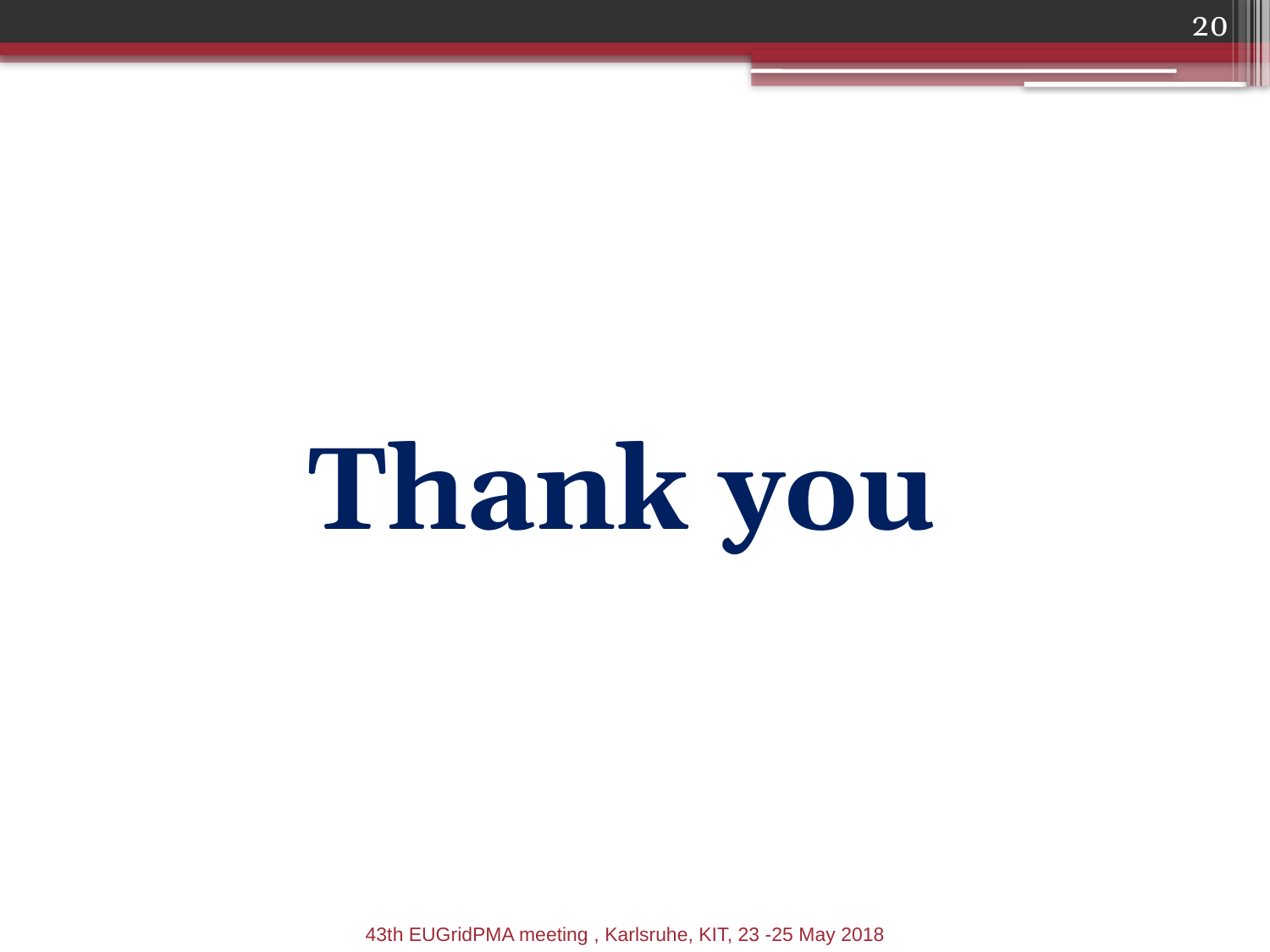

20
Thank you
43th EUGridPMA meeting , Karlsruhe, KIT, 23 -25 May 2018